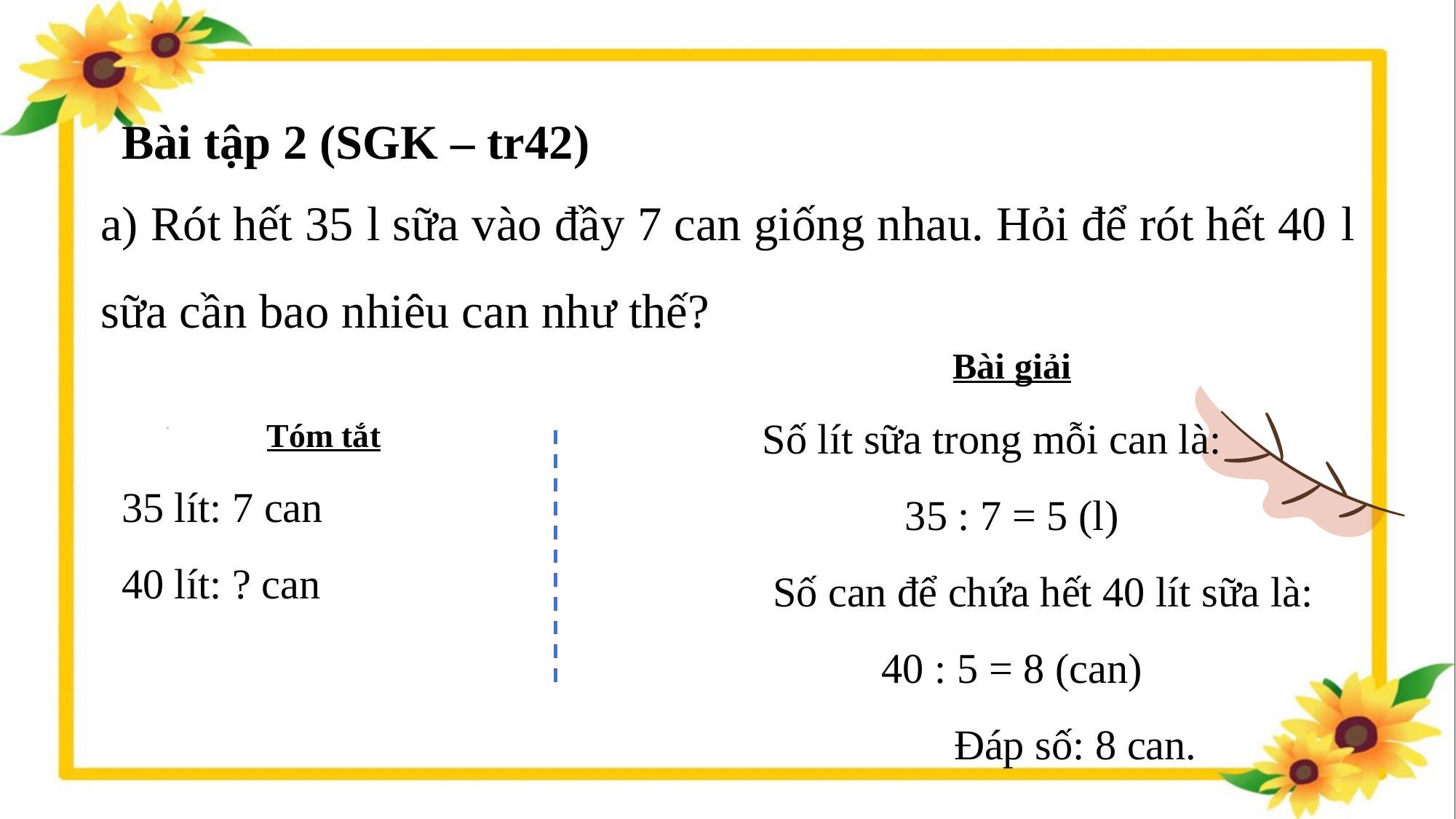

Bài tập 2 (SGK – tr42)
a) Rót hết 35 l sữa vào đầy 7 can giống nhau. Hỏi để rót hết 40 l sữa cần bao nhiêu can như thế?
Bài giải
       Số lít sữa trong mỗi can là:
35 : 7 = 5 (l)
        Số can để chứa hết 40 lít sữa là:
40 : 5 = 8 (can)
            Đáp số: 8 can.

Tóm tắt
35 lít: 7 can
40 lít: ? can